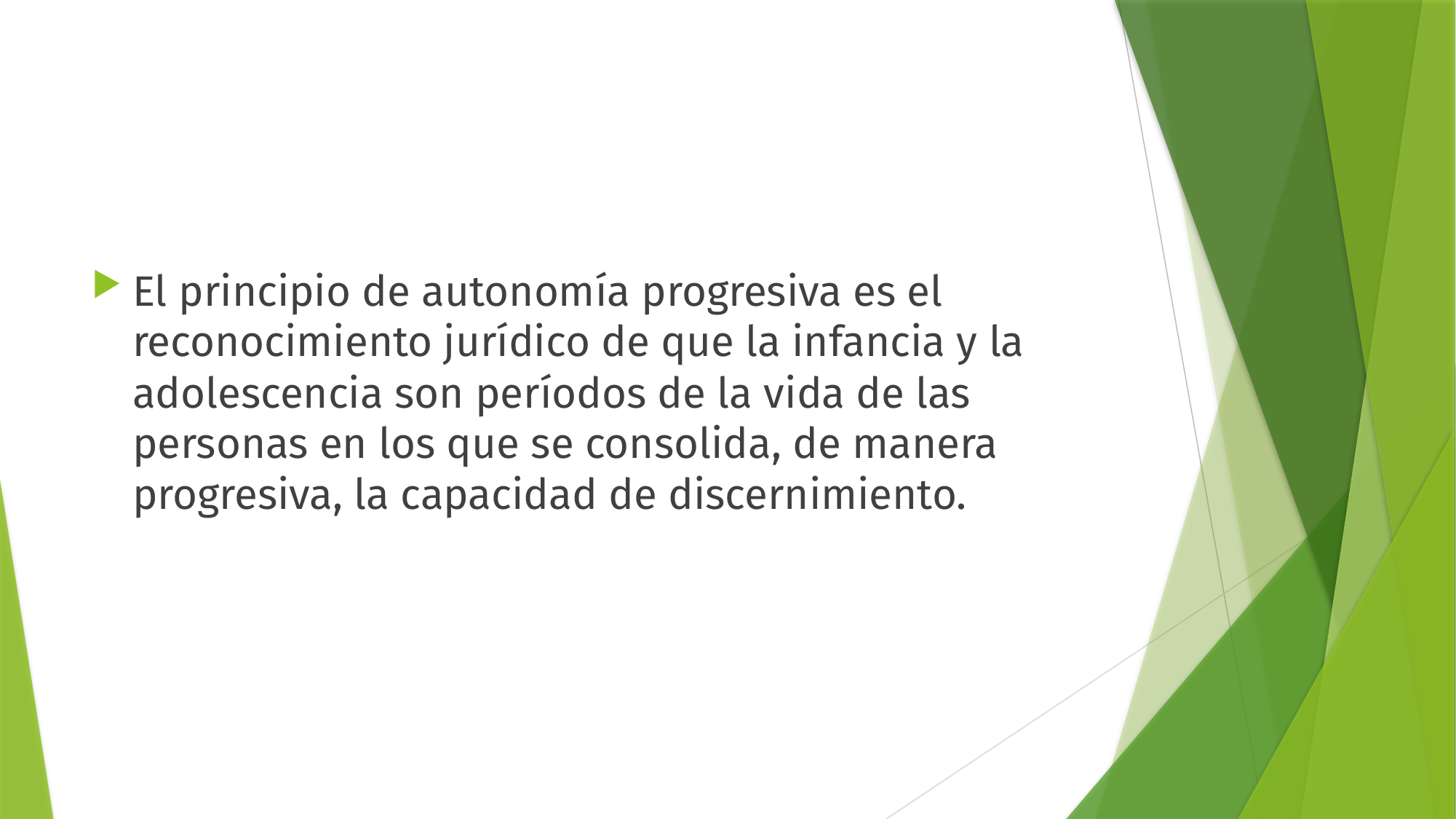

#
El principio de autonomía progresiva es el reconocimiento jurídico de que la infancia y la adolescencia son períodos de la vida de las personas en los que se consolida, de manera progresiva, la capacidad de discernimiento.